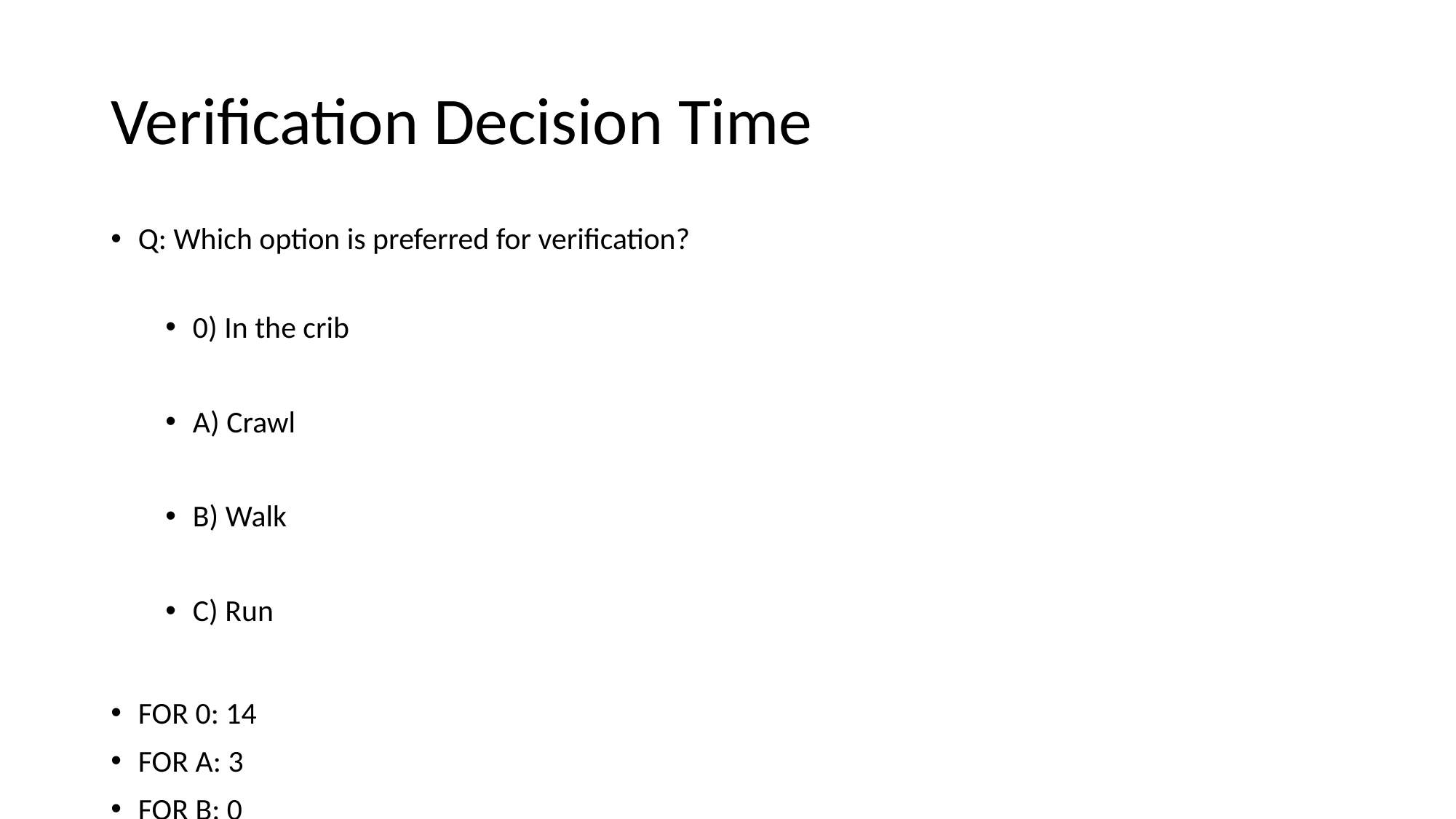

# Verification Decision Time
Q: Which option is preferred for verification?

0) In the crib

A) Crawl

B) Walk

C) Run

FOR 0: 14
FOR A: 3
FOR B: 0
FOR C: 1